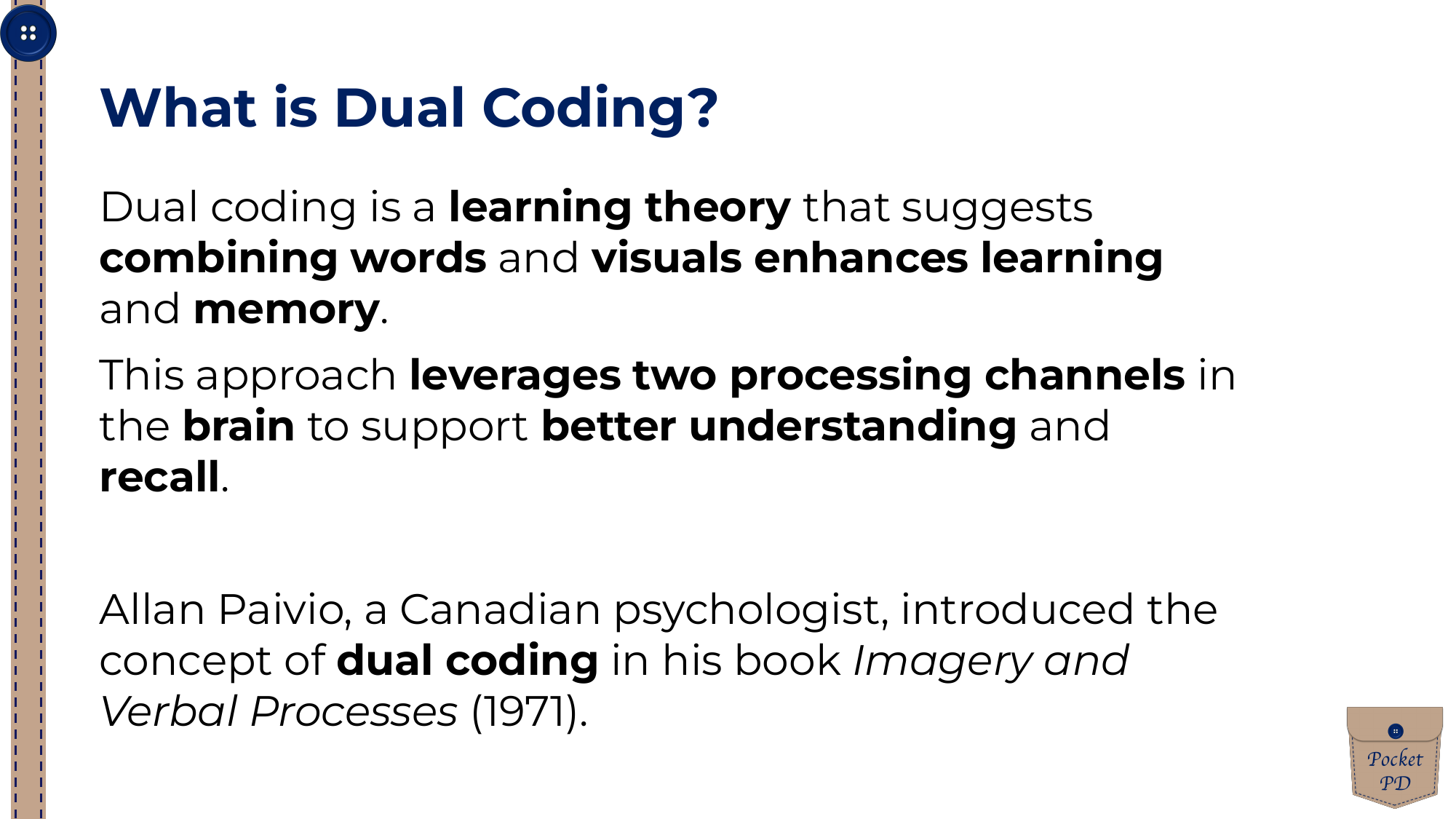

What is Dual Coding?
Dual coding is a learning theory that suggests combining words and visuals enhances learning and memory.
This approach leverages two processing channels in the brain to support better understanding and recall.

Allan Paivio, a Canadian psychologist, introduced the concept of dual coding in his book Imagery and Verbal Processes (1971).